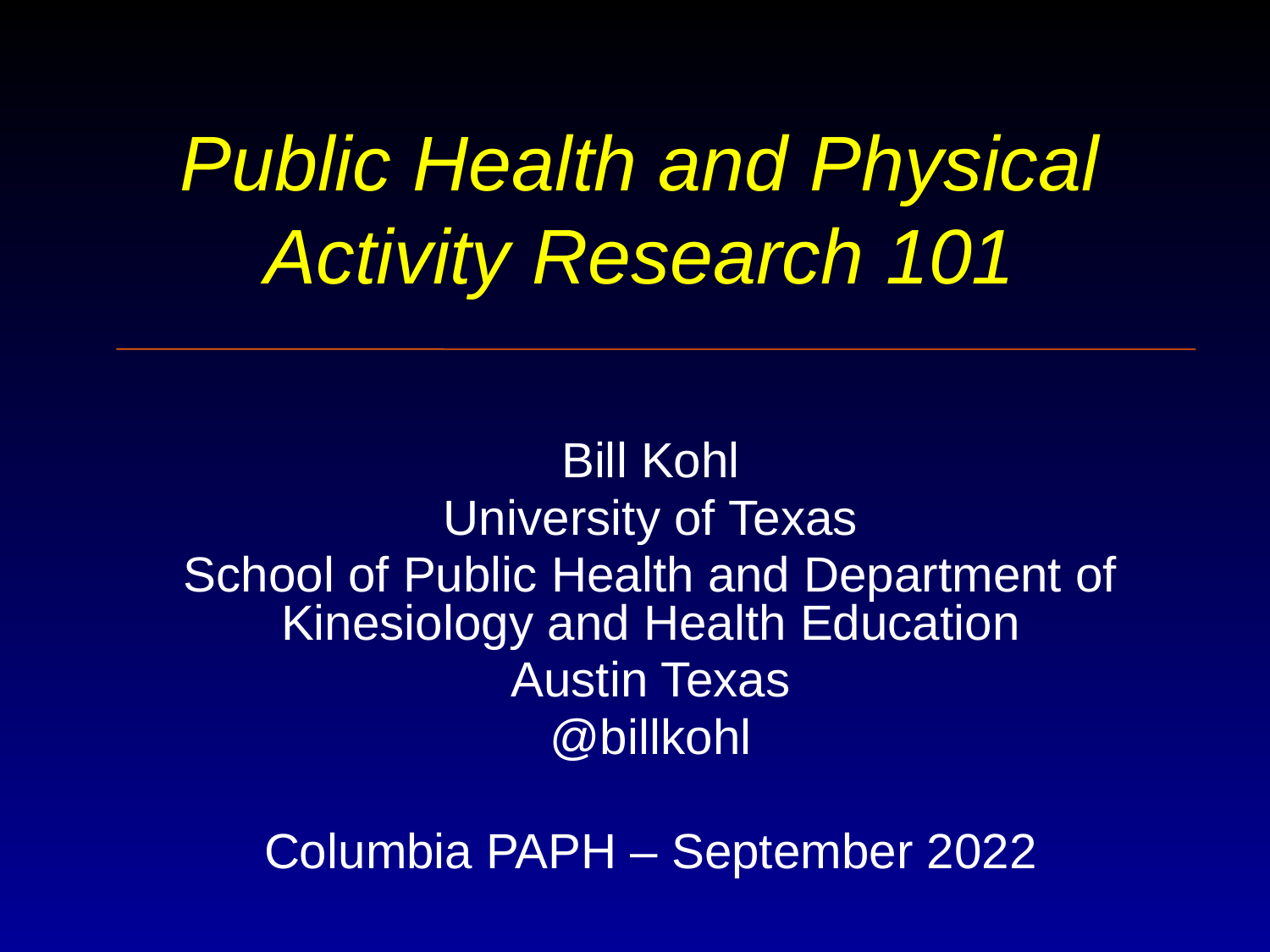

# Public Health and Physical Activity Research 101

Bill Kohl
University of Texas
School of Public Health and Department of Kinesiology and Health Education
Austin Texas
@billkohl

Columbia PAPH – September 2022